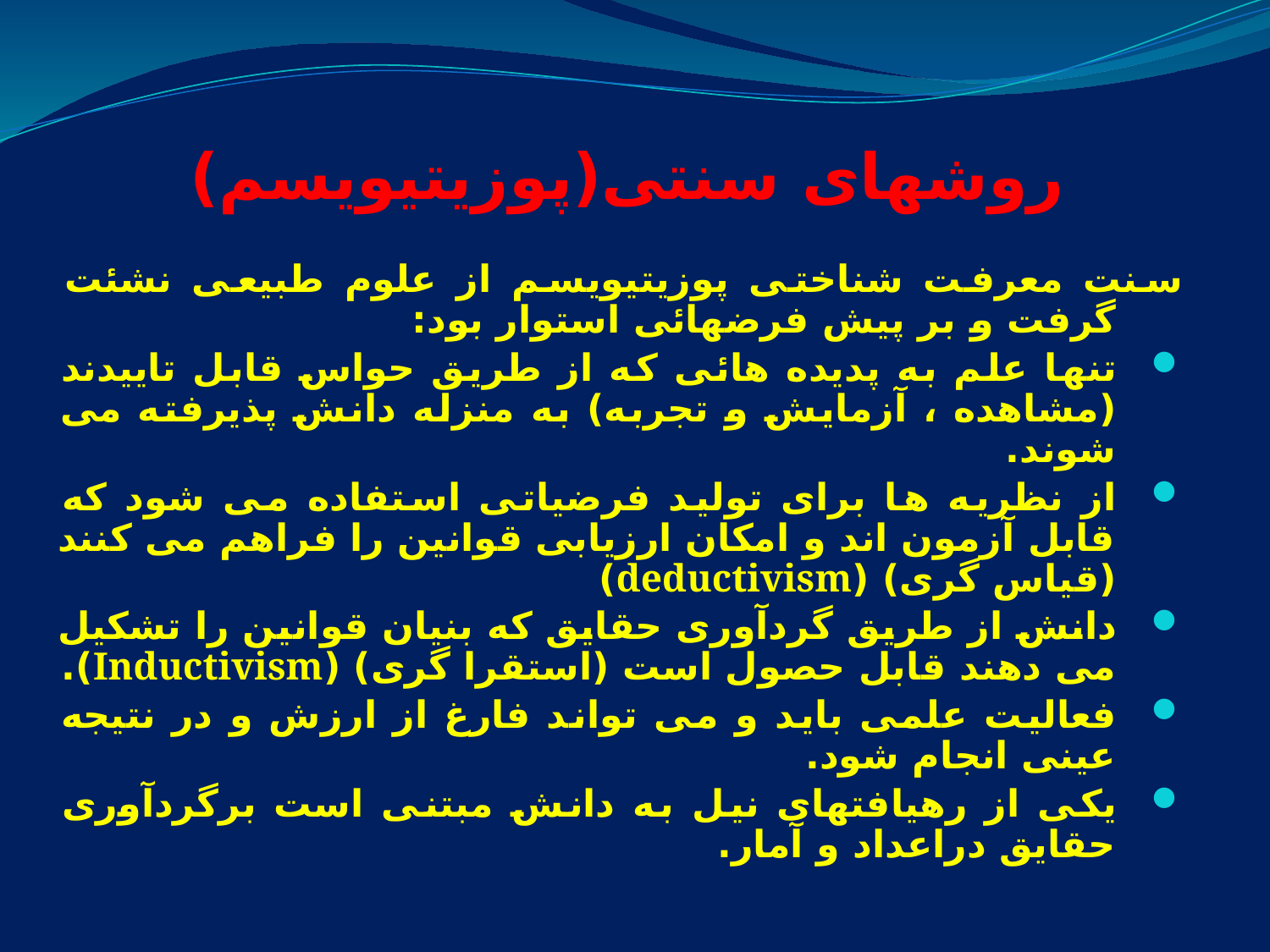

روشهای سنتی(پوزیتیویسم)
سنت معرفت شناختی پوزیتیویسم از علوم طبیعی نشئت گرفت و بر پیش فرضهائی استوار بود:
تنها علم به پدیده هائی که از طریق حواس قابل تاییدند (مشاهده ، آزمایش و تجربه) به منزله دانش پذیرفته می شوند.
از نظریه ها برای تولید فرضیاتی استفاده می شود که قابل آزمون اند و امکان ارزیابی قوانین را فراهم می کنند (قیاس گری) (deductivism)
دانش از طریق گردآوری حقایق که بنیان قوانین را تشکیل می دهند قابل حصول است (استقرا گری) (Inductivism).
فعالیت علمی باید و می تواند فارغ از ارزش و در نتیجه عینی انجام شود.
یکی از رهیافتهای نیل به دانش مبتنی است برگردآوری حقایق دراعداد و آمار.